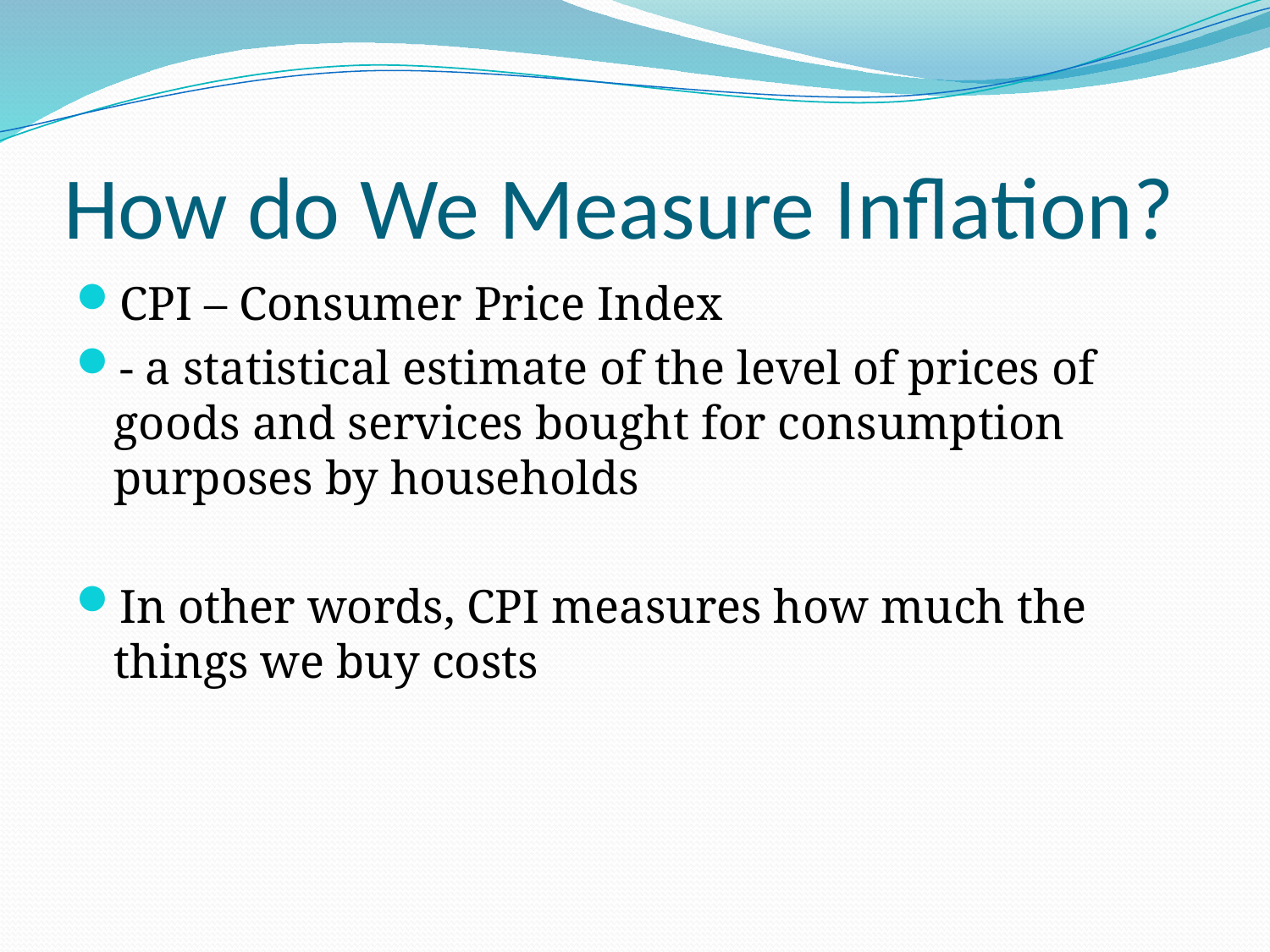

# How do We Measure Inflation?
CPI – Consumer Price Index
- a statistical estimate of the level of prices of goods and services bought for consumption purposes by households

In other words, CPI measures how much the things we buy costs